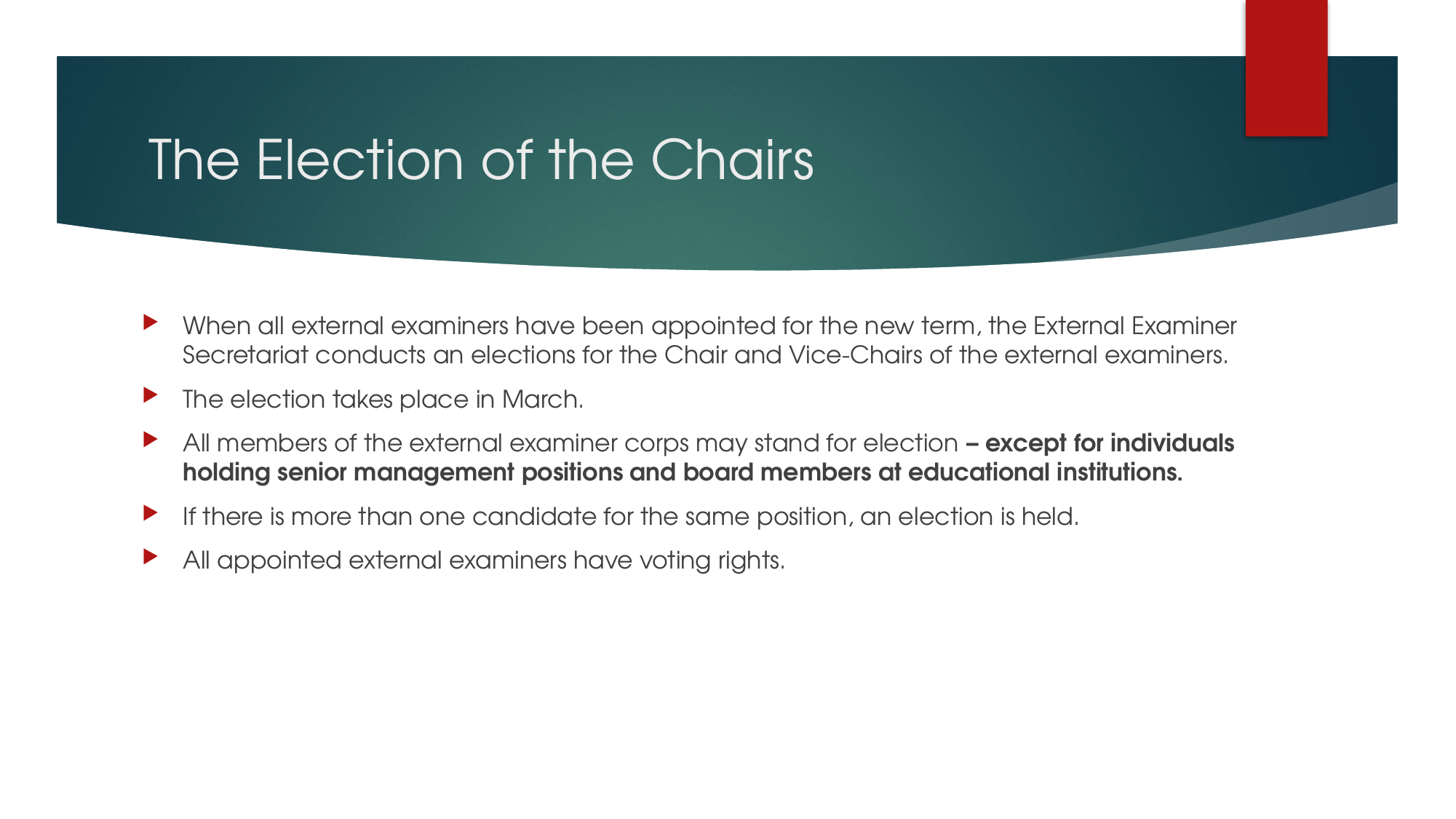

# The Election of the Chairs
When all external examiners have been appointed for the new term, the External Examiner Secretariat conducts an elections for the Chair and Vice‑Chairs of the external examiners.
The election takes place in March.
All members of the external examiner corps may stand for election – except for individuals holding senior management positions and board members at educational institutions.
If there is more than one candidate for the same position, an election is held.
All appointed external examiners have voting rights.